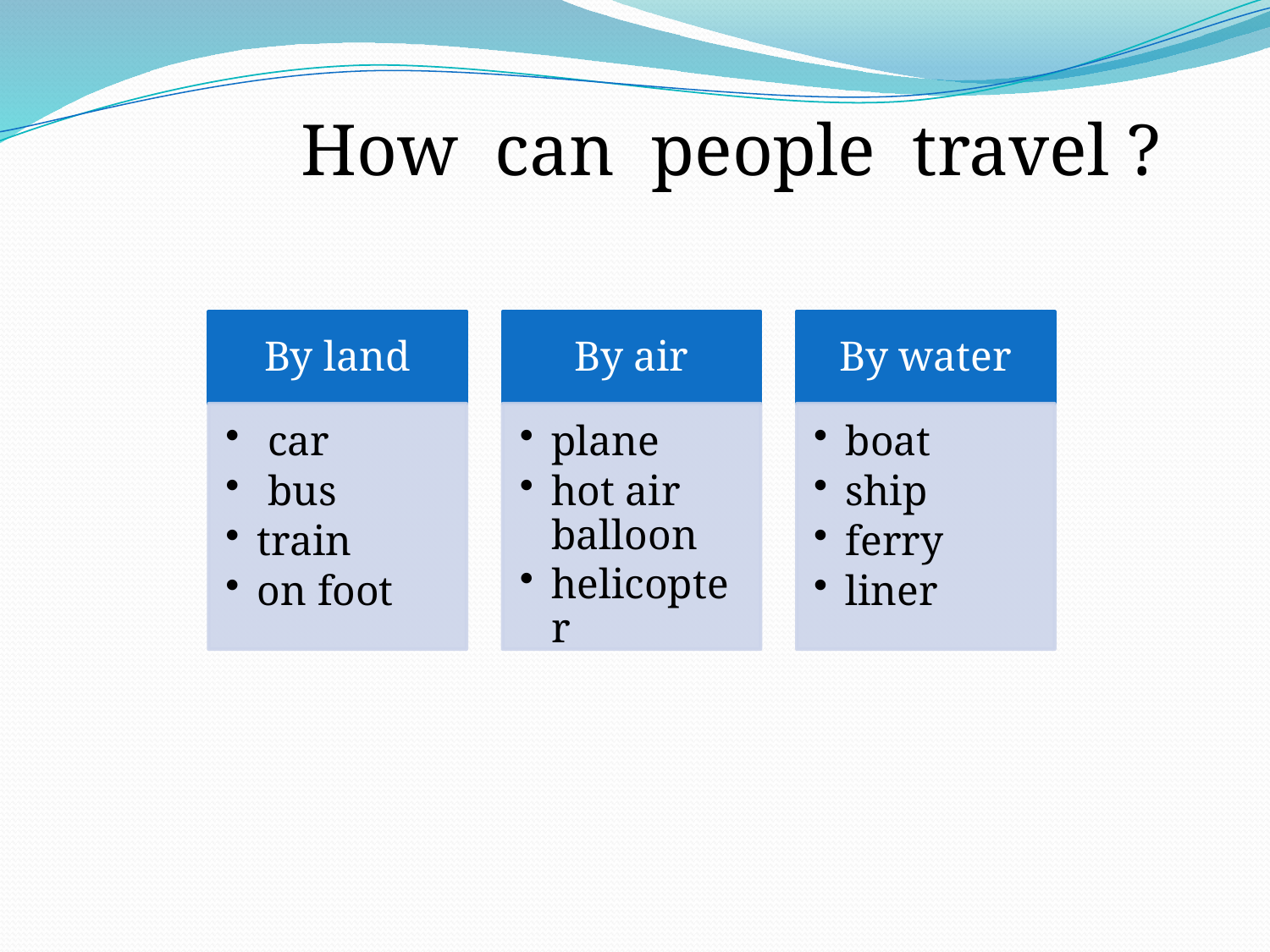

How  can  people  travel ?
By land
 car
 bus
train
on foot
By air
plane
hot air balloon
helicopter
By water
boat
ship
ferry
liner